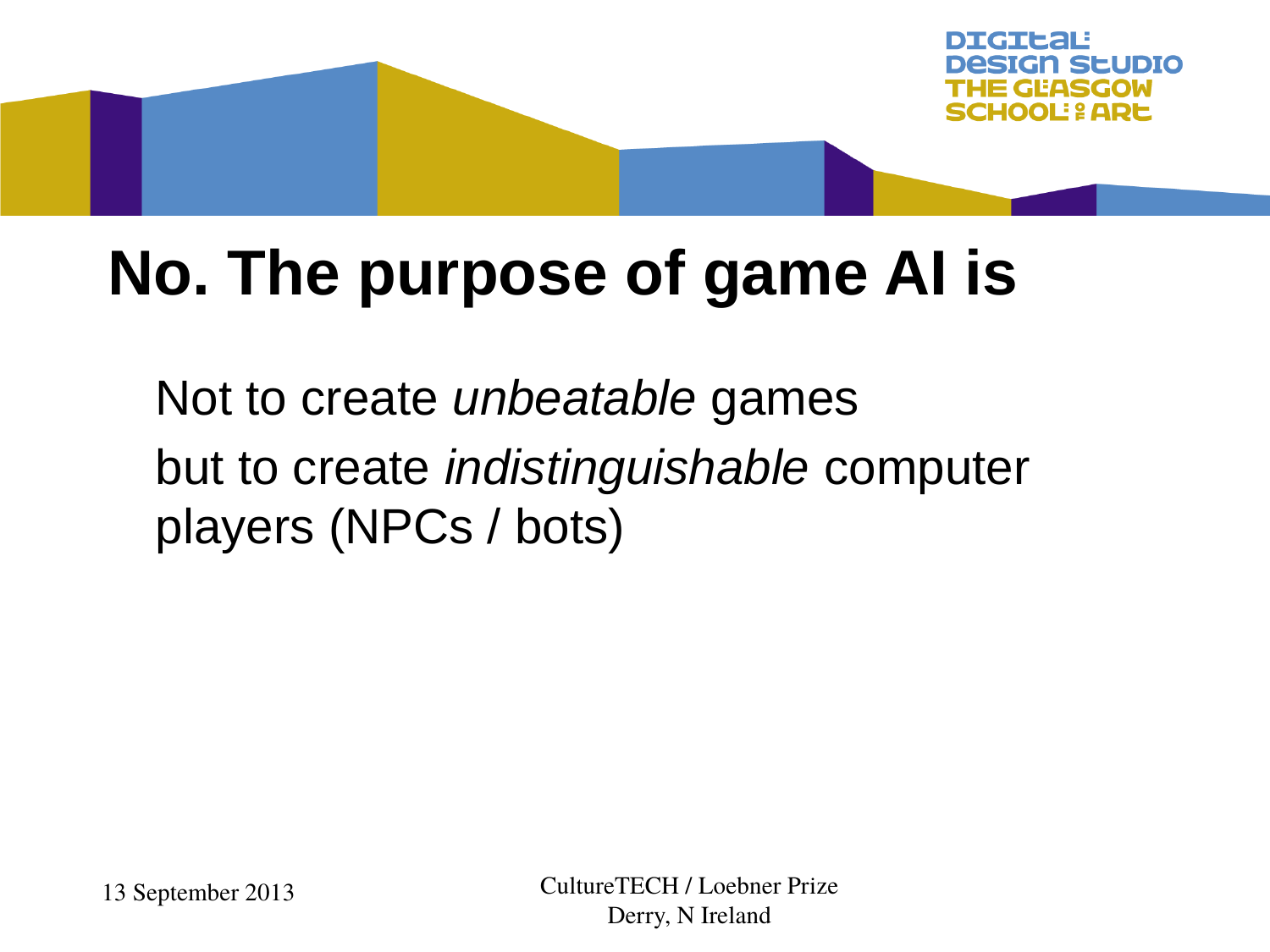

# No. The purpose of game AI is
Not to create unbeatable games
but to create indistinguishable computer players (NPCs / bots)